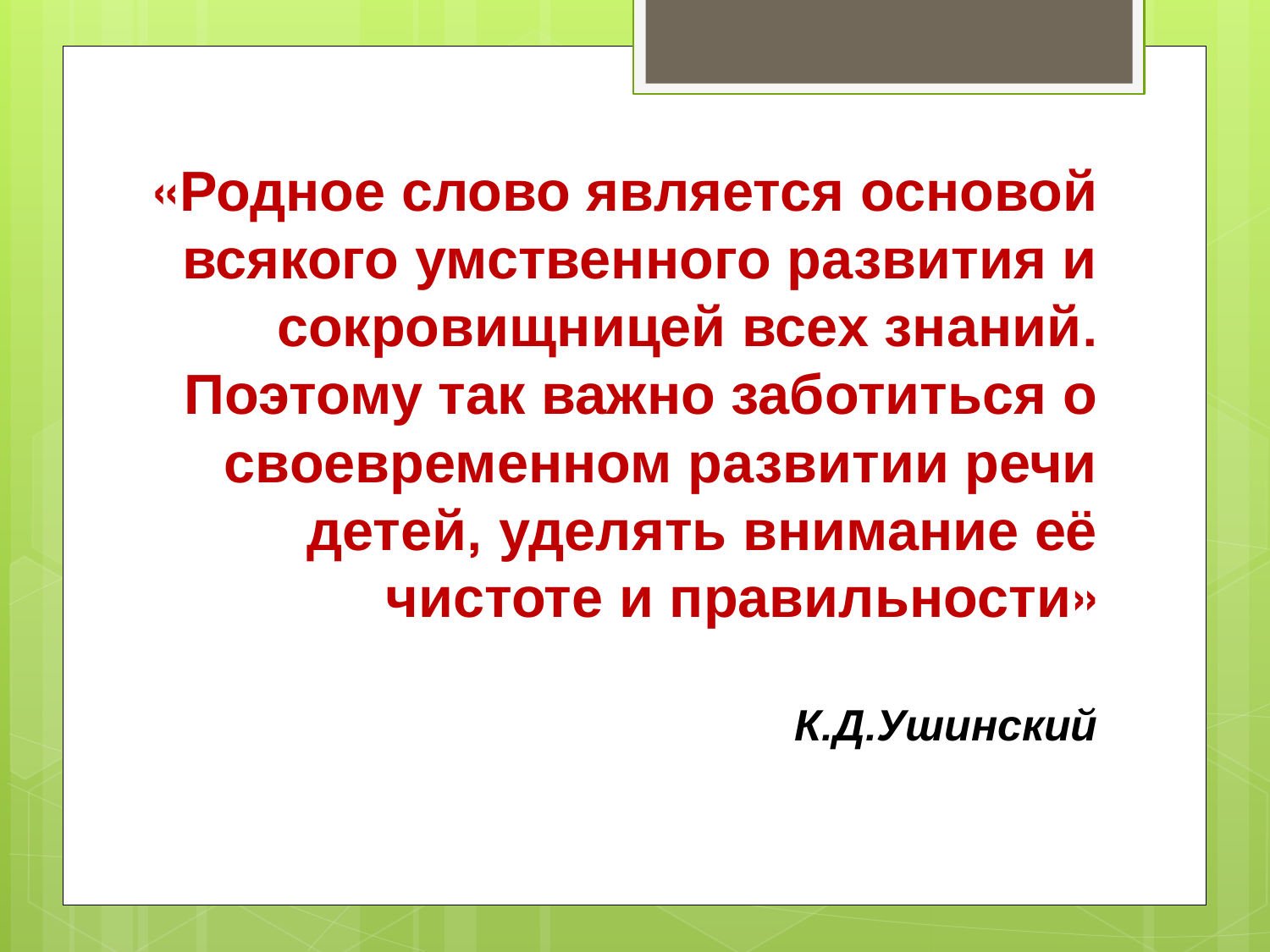

# «Родное слово является основой всякого умственного развития и сокровищницей всех знаний. Поэтому так важно заботиться о своевременном развитии речи детей, уделять внимание её чистоте и правильности» К.Д.Ушинский